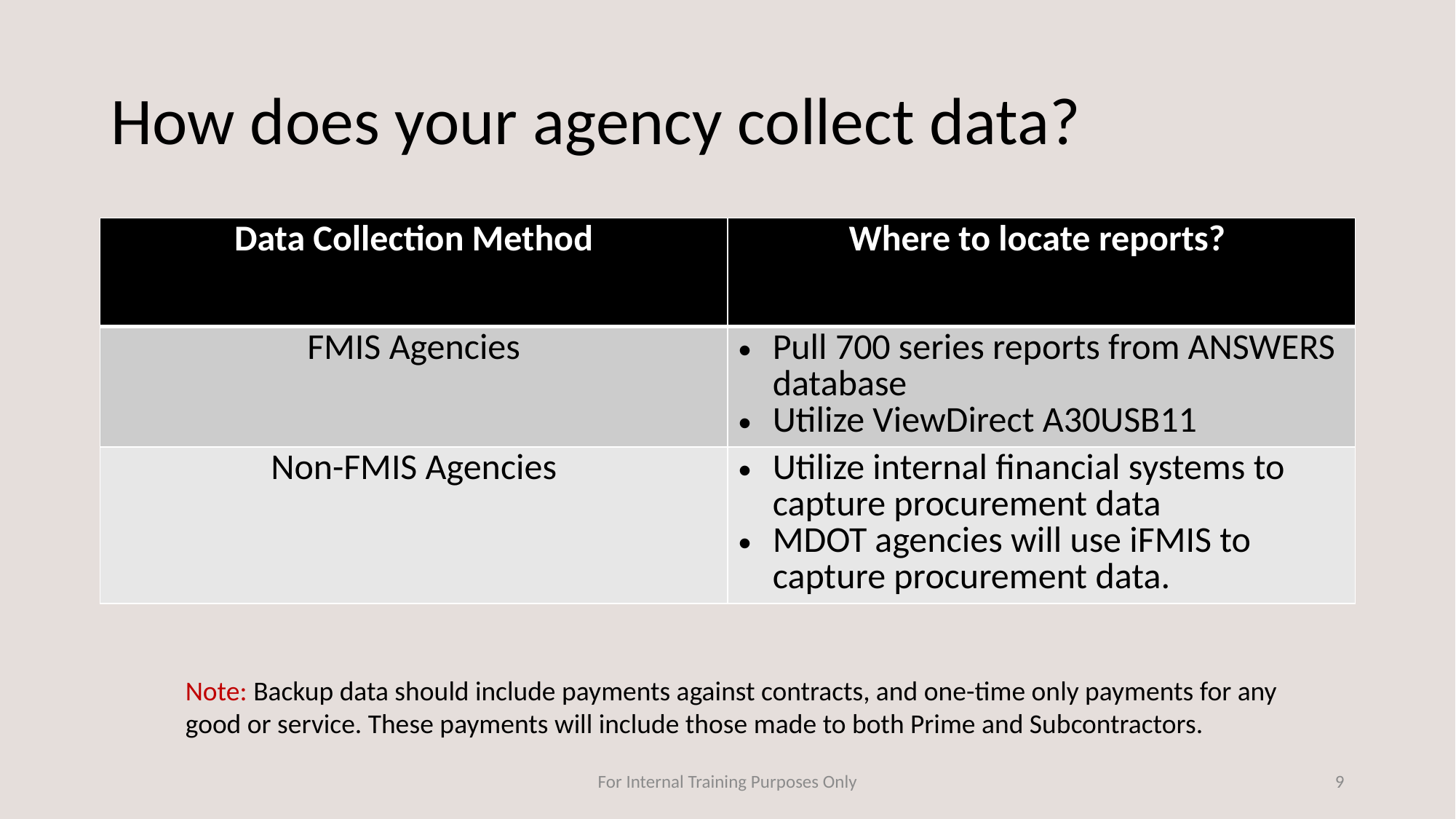

# How does your agency collect data?
| Data Collection Method | Where to locate reports? |
| --- | --- |
| FMIS Agencies | Pull 700 series reports from ANSWERS database Utilize ViewDirect A30USB11 |
| Non-FMIS Agencies | Utilize internal financial systems to capture procurement data MDOT agencies will use iFMIS to capture procurement data. |
Note: Backup data should include payments against contracts, and one-time only payments for any good or service. These payments will include those made to both Prime and Subcontractors.
For Internal Training Purposes Only
9